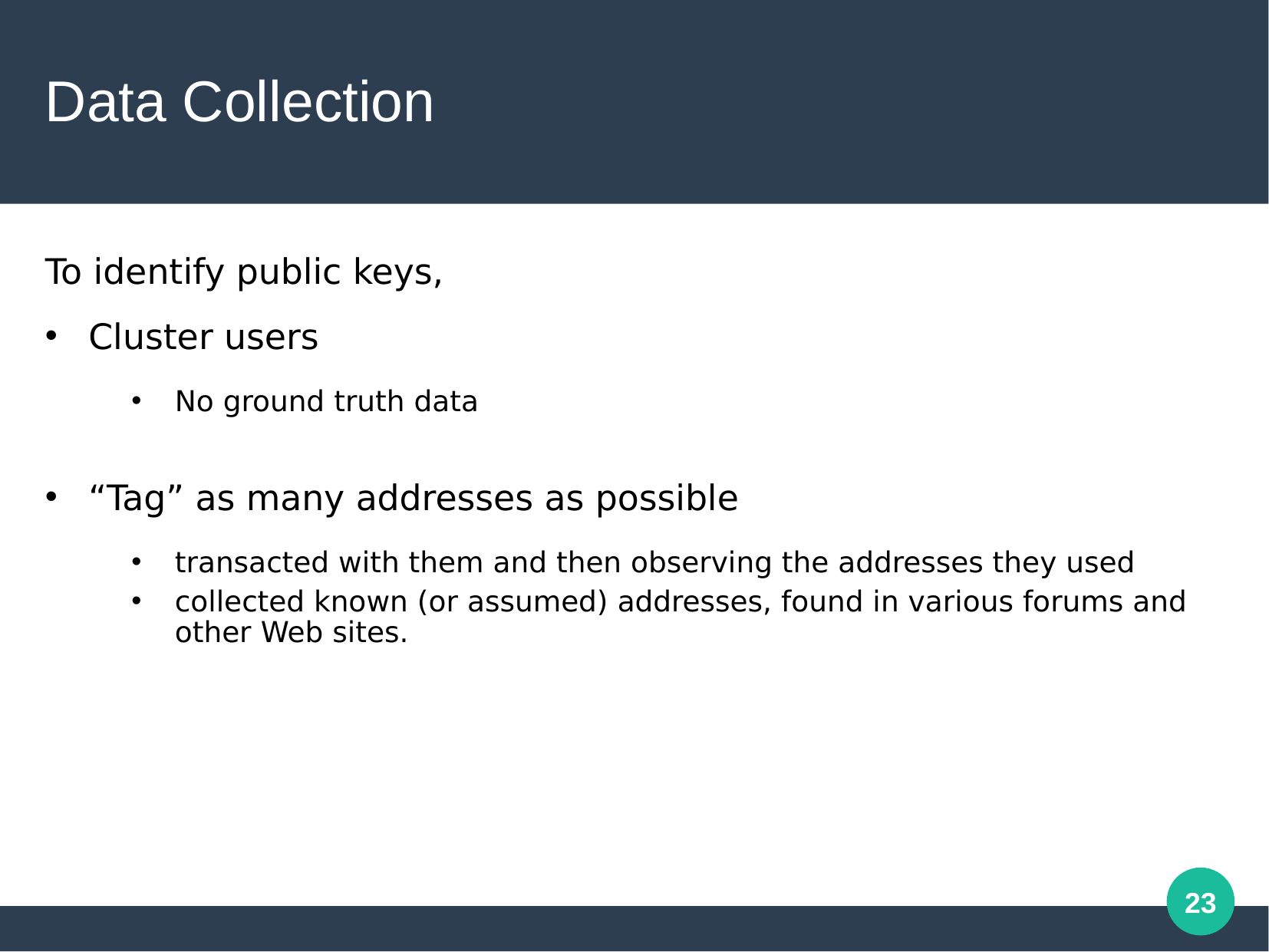

Data Collection
To identify public keys,
Cluster users
No ground truth data

“Tag” as many addresses as possible
transacted with them and then observing the addresses they used
collected known (or assumed) addresses, found in various forums and other Web sites.
23